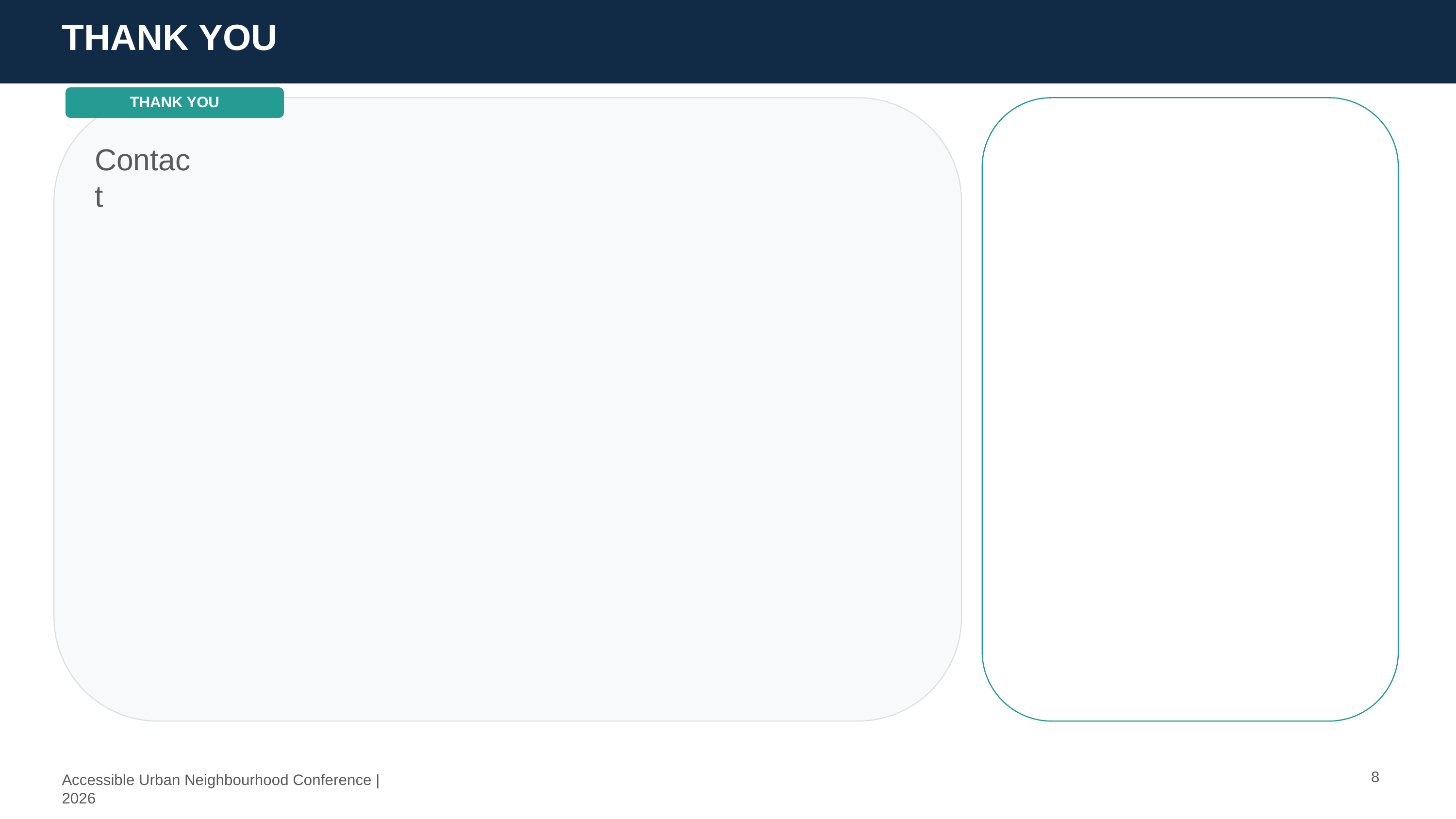

THANK YOU

THANK YOU

Key Points
• Point 1
• Point 2
• Point 3
• Point 4
Contact
8
Accessible Urban Neighbourhood Conference | 2026